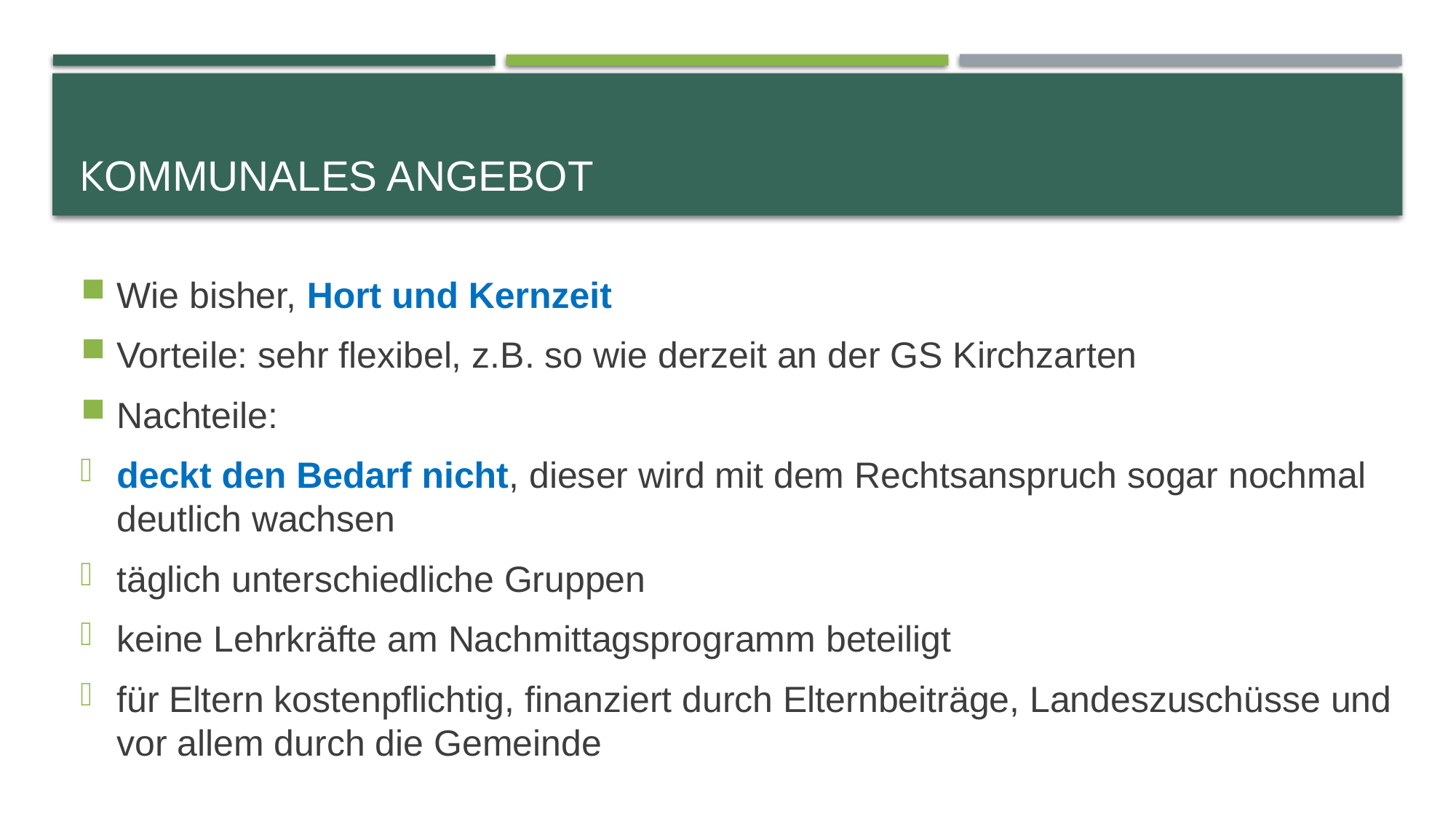

# Kommunales Angebot
Wie bisher, Hort und Kernzeit
Vorteile: sehr flexibel, z.B. so wie derzeit an der GS Kirchzarten
Nachteile:
deckt den Bedarf nicht, dieser wird mit dem Rechtsanspruch sogar nochmal deutlich wachsen
täglich unterschiedliche Gruppen
keine Lehrkräfte am Nachmittagsprogramm beteiligt
für Eltern kostenpflichtig, finanziert durch Elternbeiträge, Landeszuschüsse und vor allem durch die Gemeinde